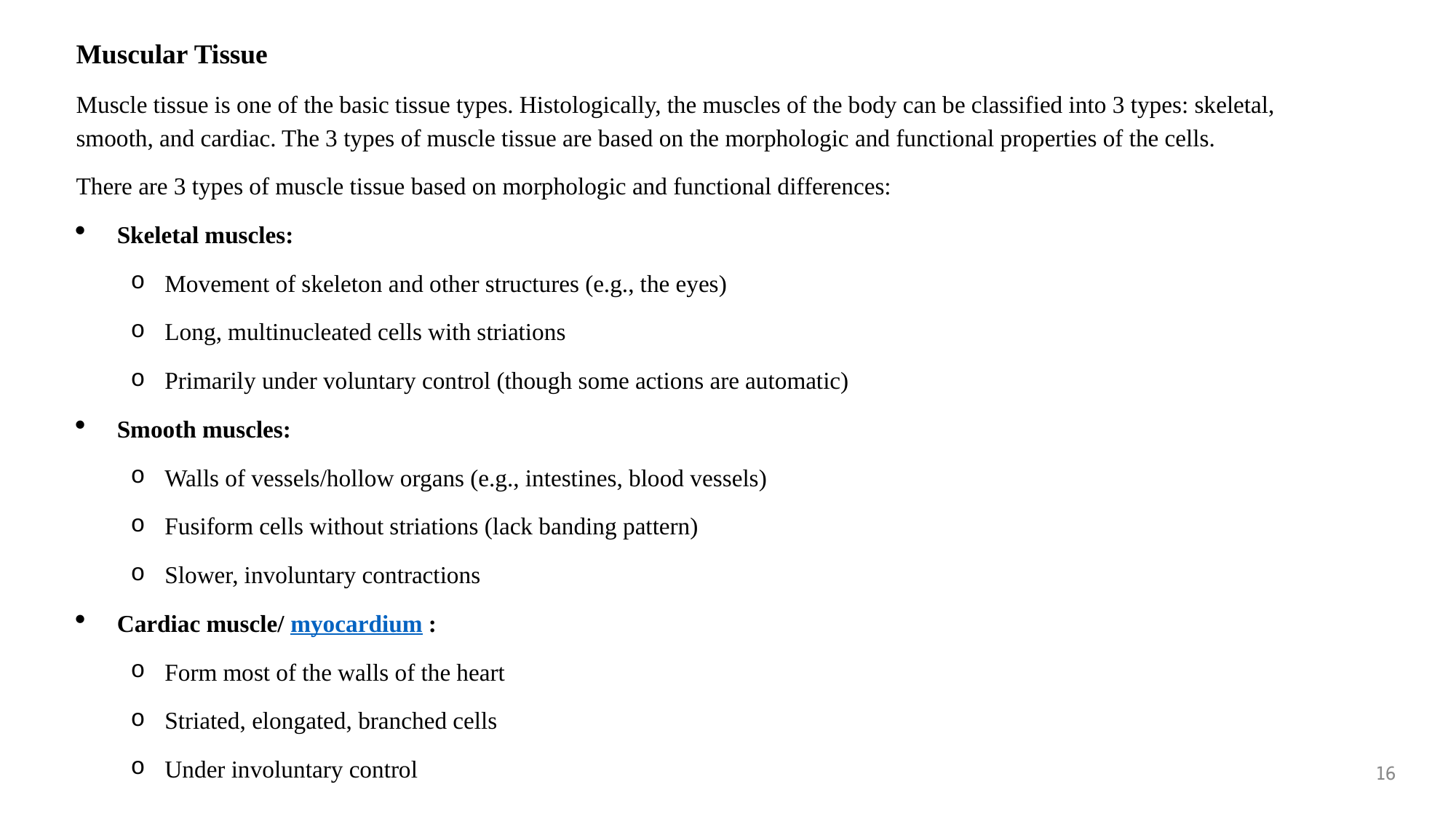

Muscular Tissue
Muscle tissue is one of the basic tissue types. Histologically, the muscles of the body can be classified into 3 types: skeletal, smooth, and cardiac. The 3 types of muscle tissue are based on the morphologic and functional properties of the cells.
There are 3 types of muscle tissue based on morphologic and functional differences:
Skeletal muscles:
Movement of skeleton and other structures (e.g., the eyes)
Long, multinucleated cells with striations
Primarily under voluntary control (though some actions are automatic)
Smooth muscles:
Walls of vessels/hollow organs (e.g., intestines, blood vessels)
Fusiform cells without striations (lack banding pattern)
Slower, involuntary contractions
Cardiac muscle/ myocardium :
Form most of the walls of the heart
Striated, elongated, branched cells
Under involuntary control

16